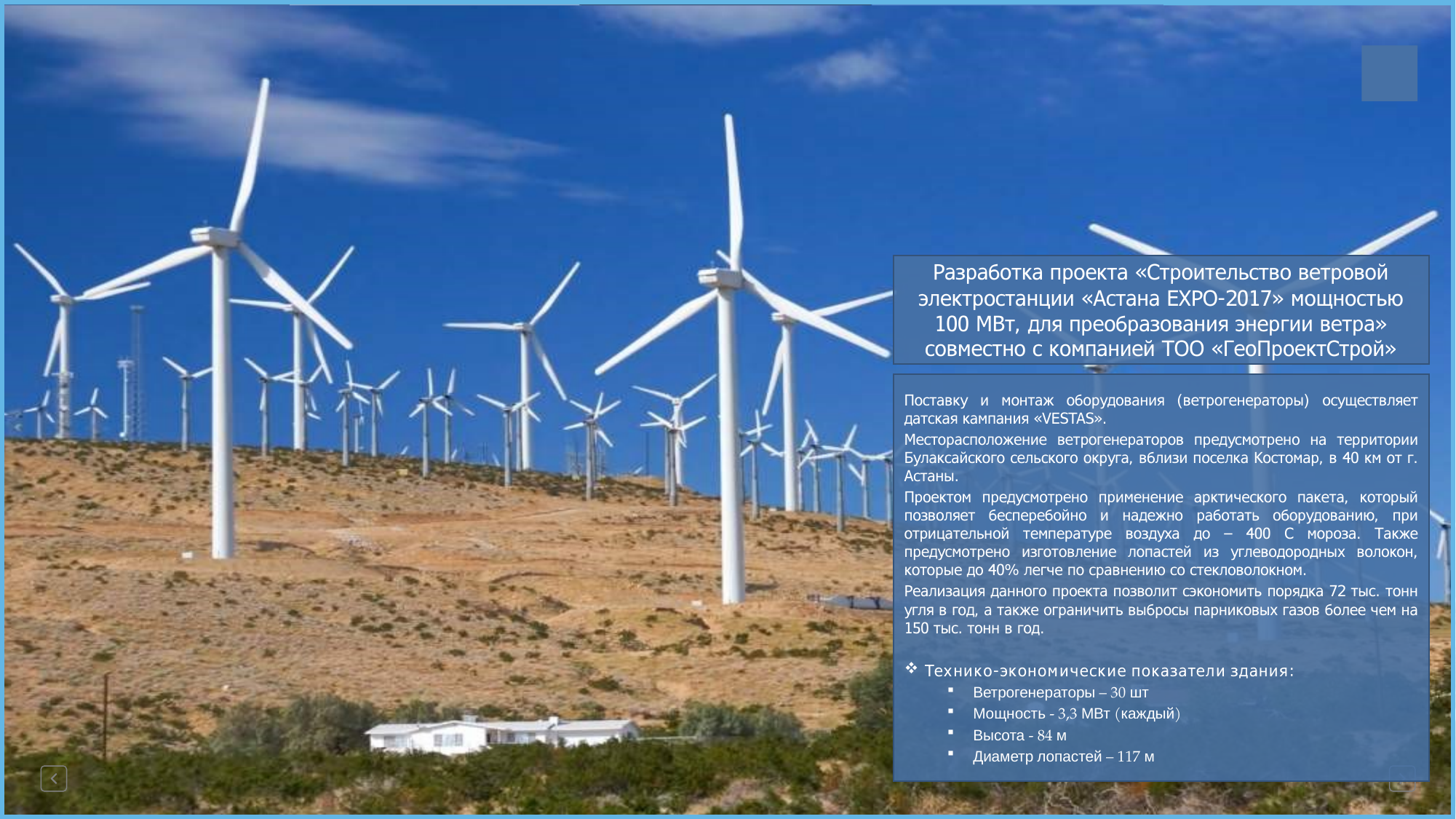

|  |
| --- |

|  |
| --- |
Разработка проекта «Строительство ветровой электростанции «Астана ЕХРО-2017» мощностью 100 МВт, для преобразования энергии ветра» совместно с компанией ТОО «ГеоПроектСтрой»
Поставку и монтаж оборудования (ветрогенераторы) осуществляет датская кампания «VESTAS».
Месторасположение ветрогенераторов предусмотрено на территории Булаксайского сельского округа, вблизи поселка Костомар, в 40 км от г. Астаны.
Проектом предусмотрено применение арктического пакета, который позволяет бесперебойно и надежно работать оборудованию, при отрицательной температуре воздуха до – 400 С мороза. Также предусмотрено изготовление лопастей из углеводородных волокон, которые до 40% легче по сравнению со стекловолокном.
Реализация данного проекта позволит сэкономить порядка 72 тыс. тонн угля в год, а также ограничить выбросы парниковых газов более чем на 150 тыс. тонн в год.

Технико-экономические показатели здания:
Ветрогенераторы – 30 шт
Мощность - 3,3 МВт (каждый)
Высота - 84 м
Диаметр лопастей – 117 м